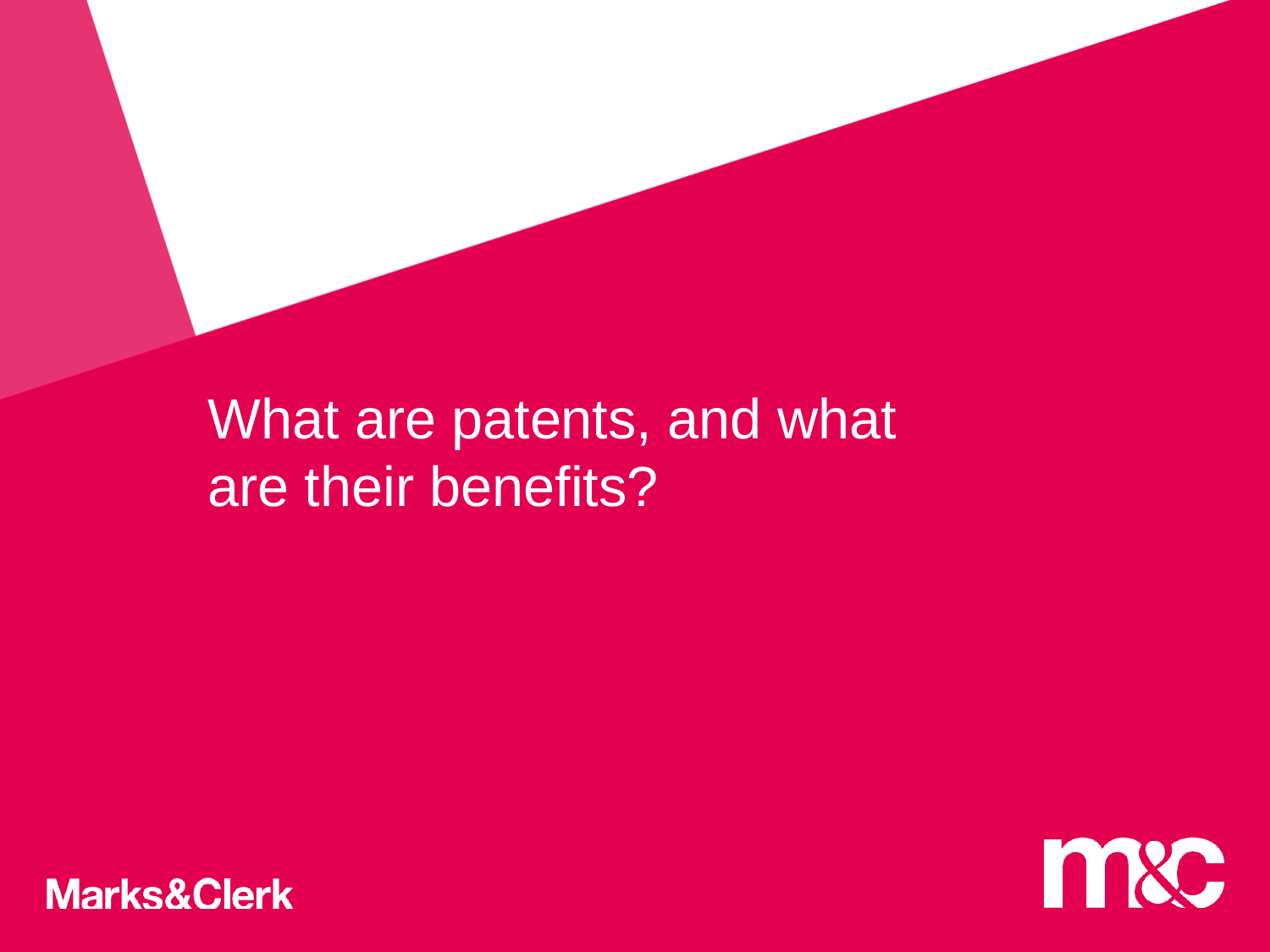

# What are patents, and what are their benefits?